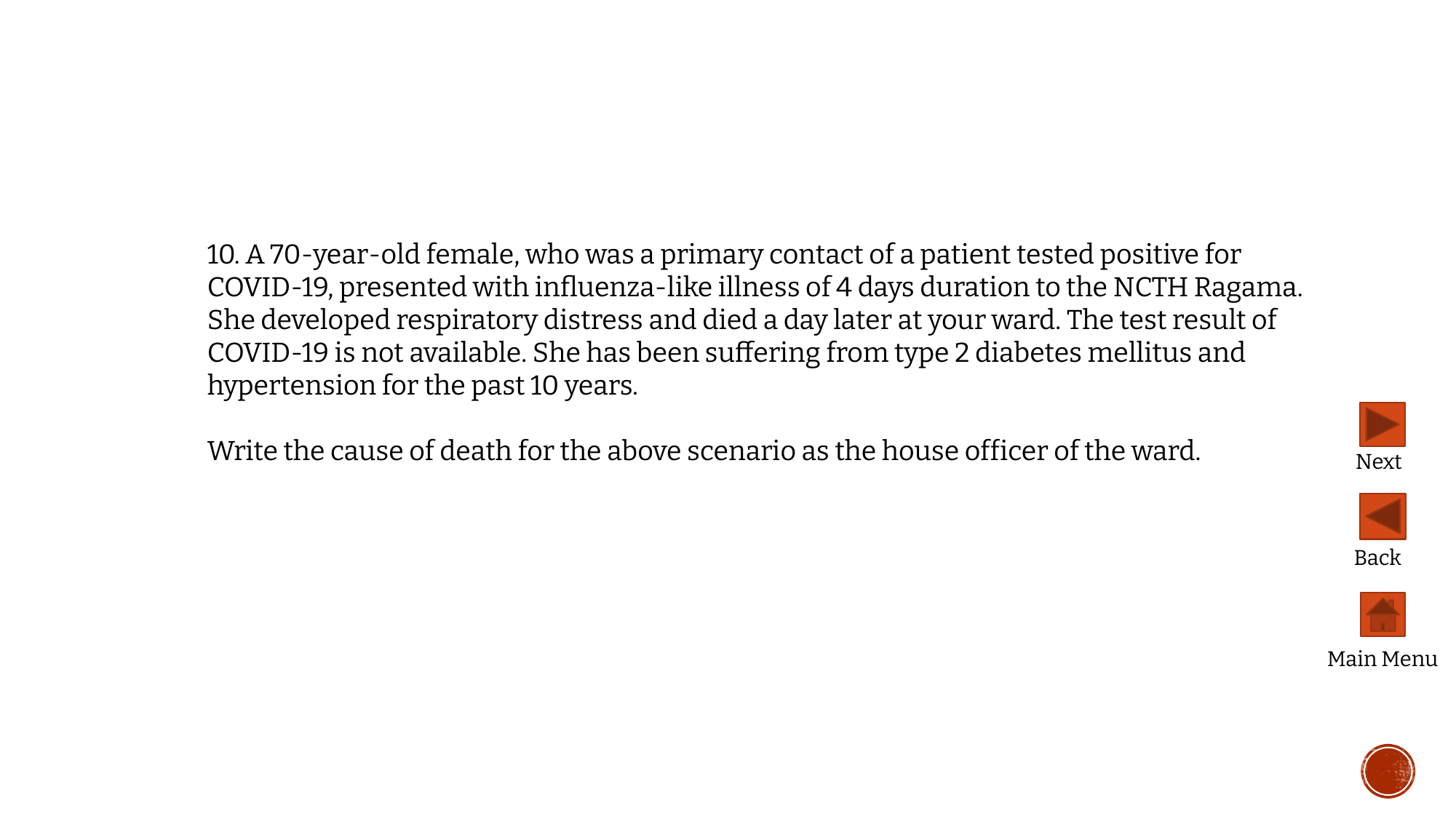

10. A 70-year-old female, who was a primary contact of a patient tested positive for COVID-19, presented with influenza-like illness of 4 days duration to the NCTH Ragama. She developed respiratory distress and died a day later at your ward. The test result of COVID-19 is not available. She has been suffering from type 2 diabetes mellitus and hypertension for the past 10 years.

Write the cause of death for the above scenario as the house officer of the ward.

Next

Back

Main Menu